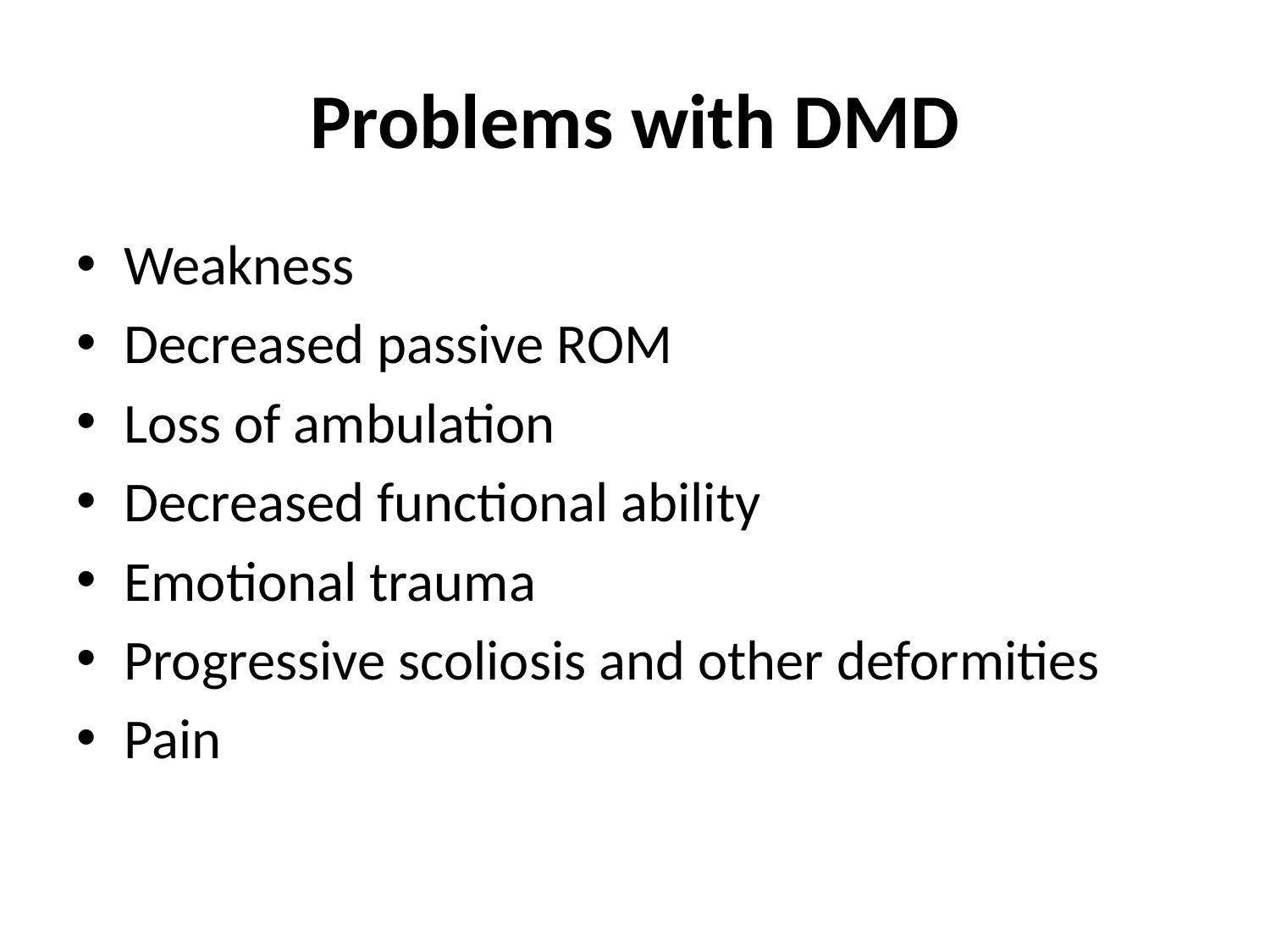

# Problems with DMD
Weakness
Decreased passive ROM
Loss of ambulation
Decreased functional ability
Emotional trauma
Progressive scoliosis and other deformities
Pain